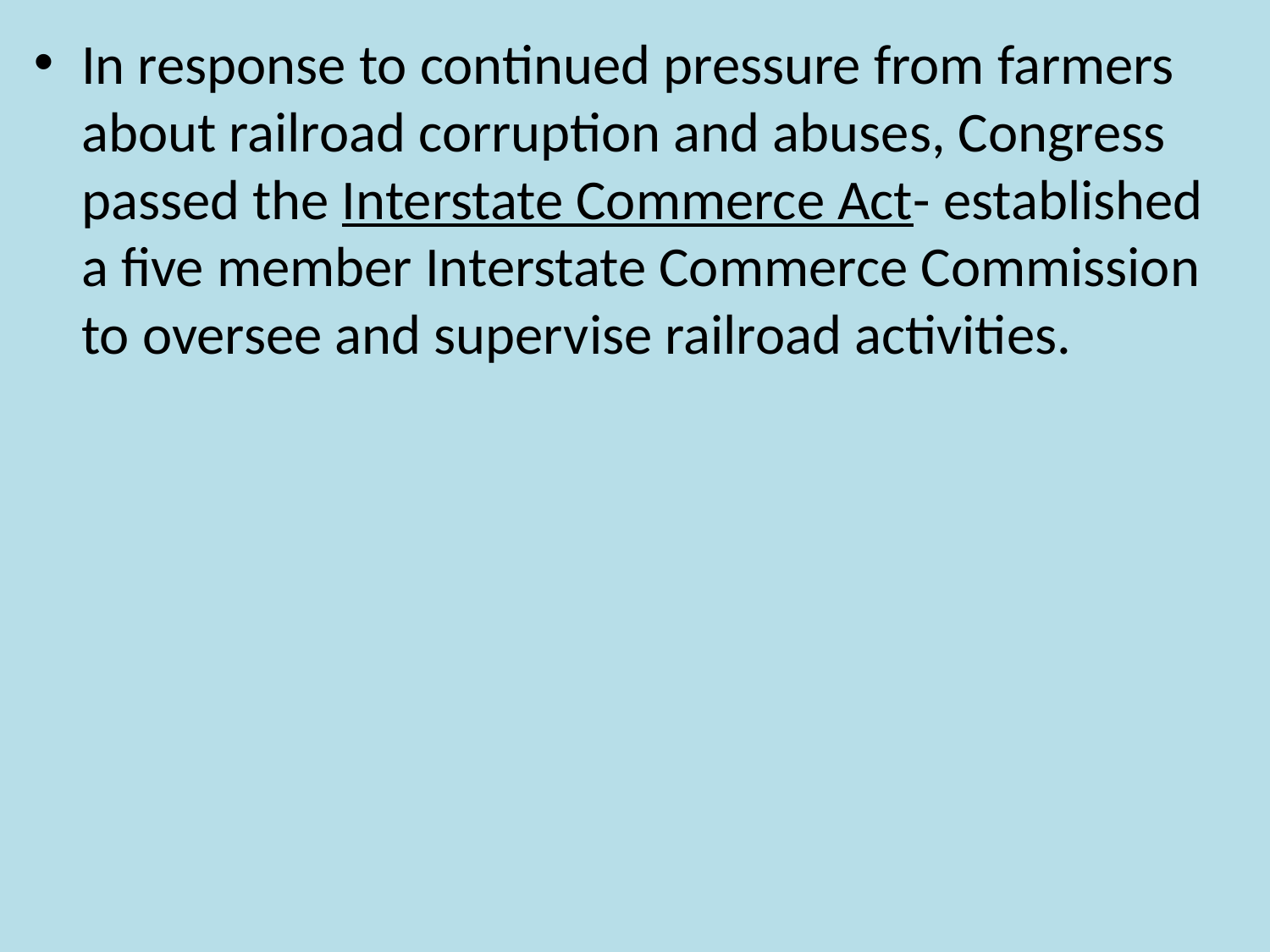

In response to continued pressure from farmers about railroad corruption and abuses, Congress passed the Interstate Commerce Act- established a five member Interstate Commerce Commission to oversee and supervise railroad activities.